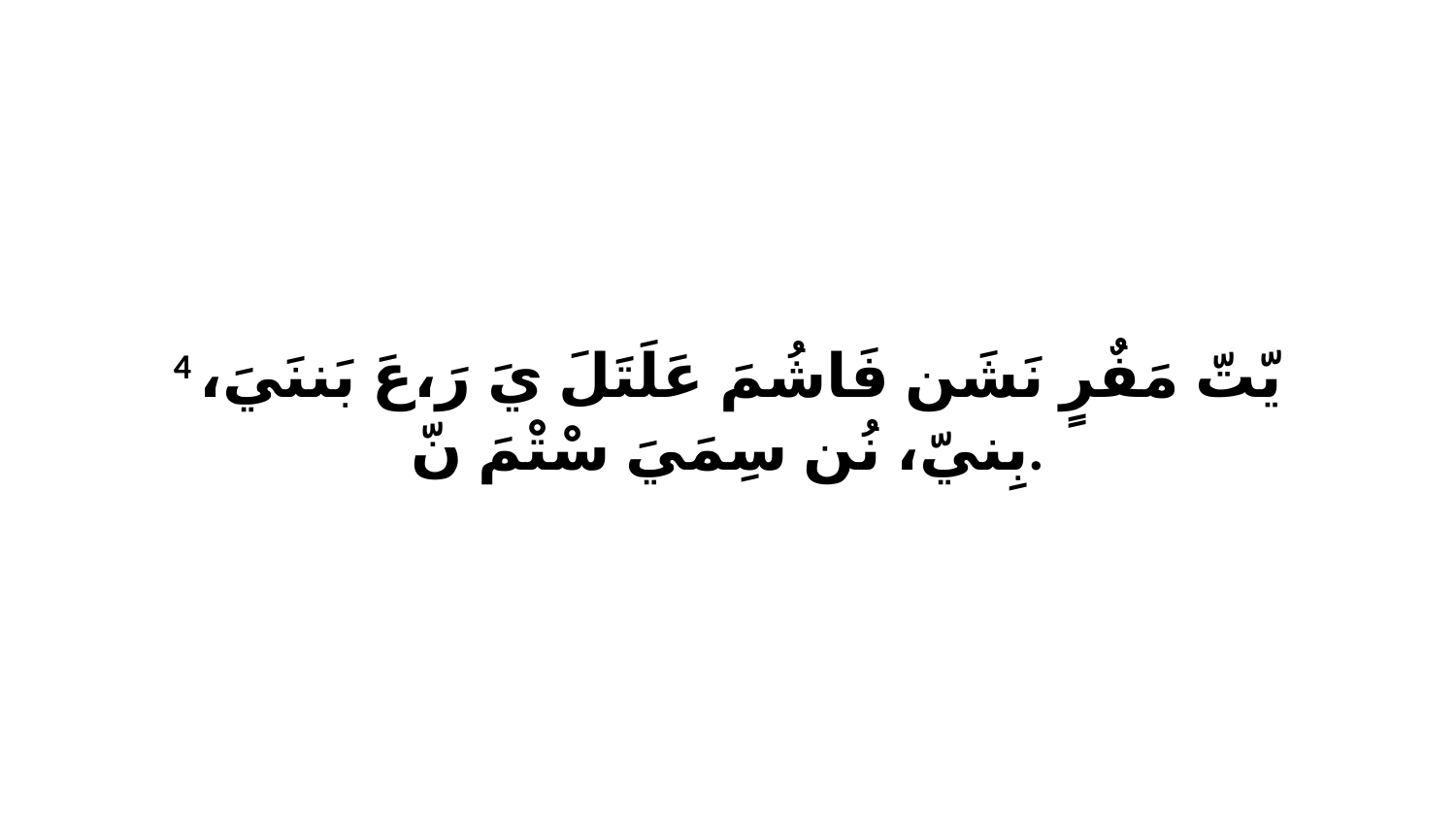

4 يّتّ مَفٌرٍ نَشَن فَاشُمَ عَلَتَلَ يَ رَ،عَ بَننَيَ، بِنيّ، نُن سِمَيَ سْتْمَ نّ.